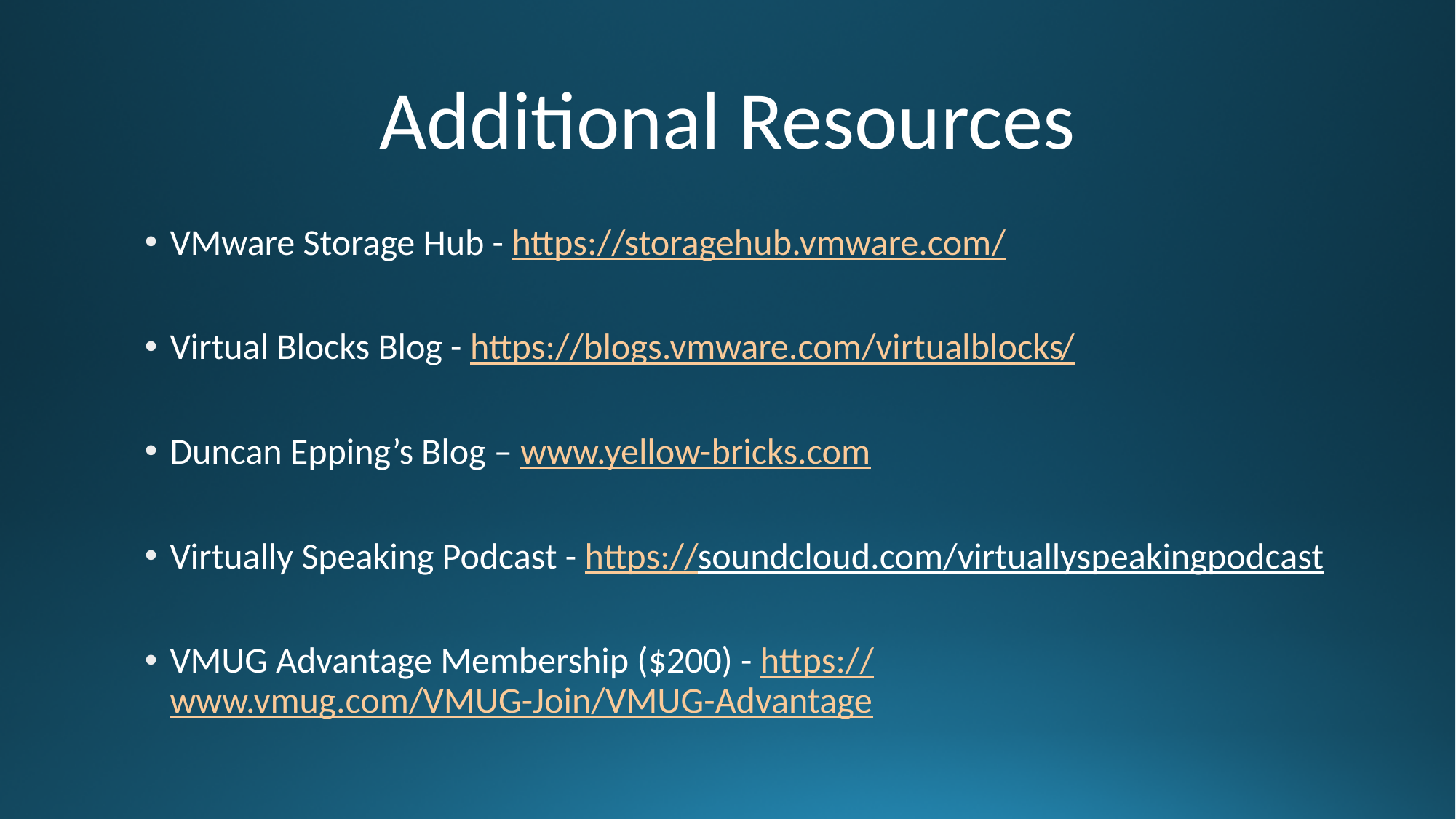

# Additional Resources
VMware Storage Hub - https://storagehub.vmware.com/

Virtual Blocks Blog - https://blogs.vmware.com/virtualblocks/

Duncan Epping’s Blog – www.yellow-bricks.com

Virtually Speaking Podcast - https://soundcloud.com/virtuallyspeakingpodcast

VMUG Advantage Membership ($200) - https://www.vmug.com/VMUG-Join/VMUG-Advantage